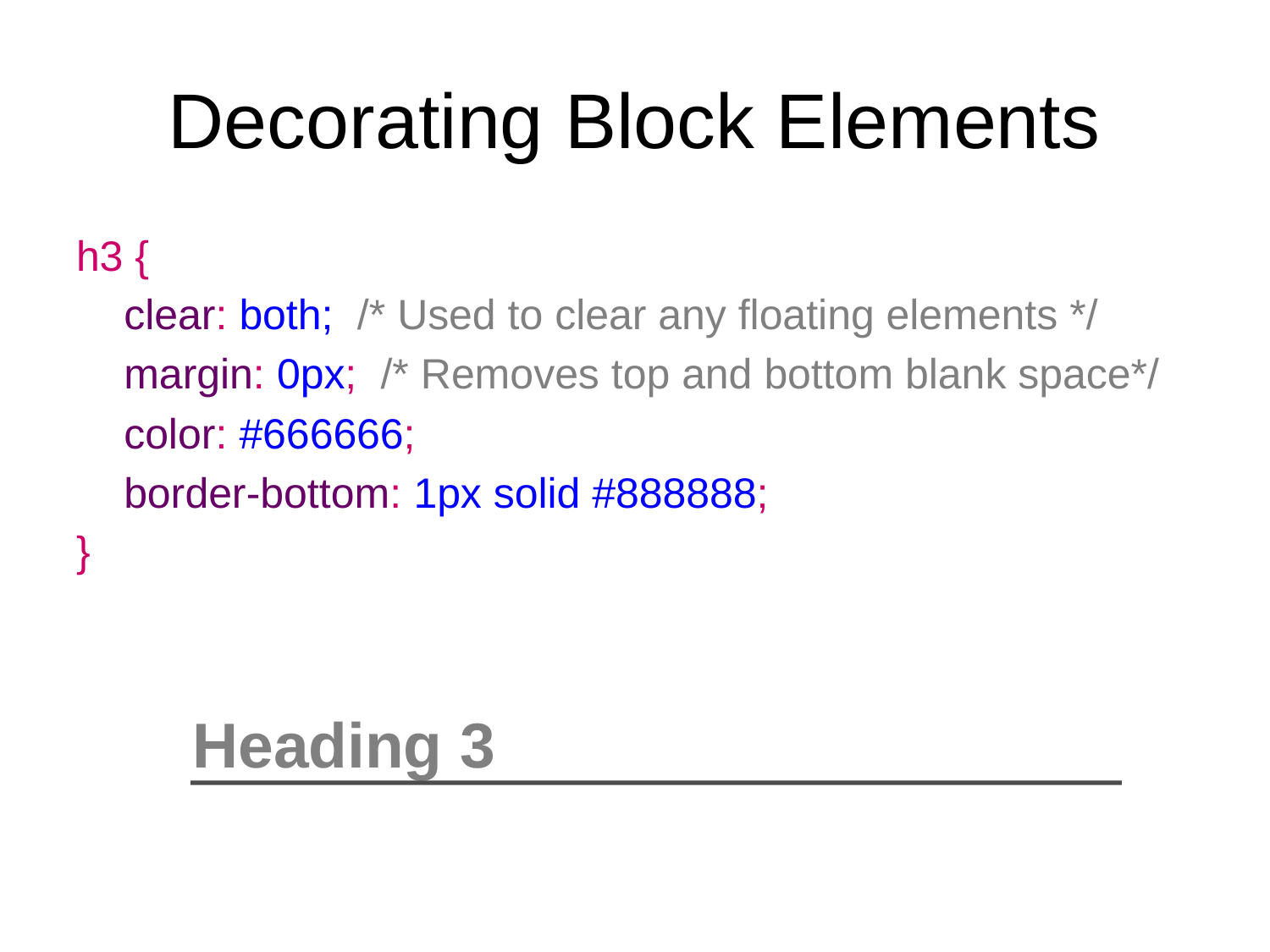

# Decorating Block Elements
h3 {
	clear: both;  /* Used to clear any floating elements */
	margin: 0px;  /* Removes top and bottom blank space*/
	color: #666666;
	border-bottom: 1px solid #888888;
}
Heading 3